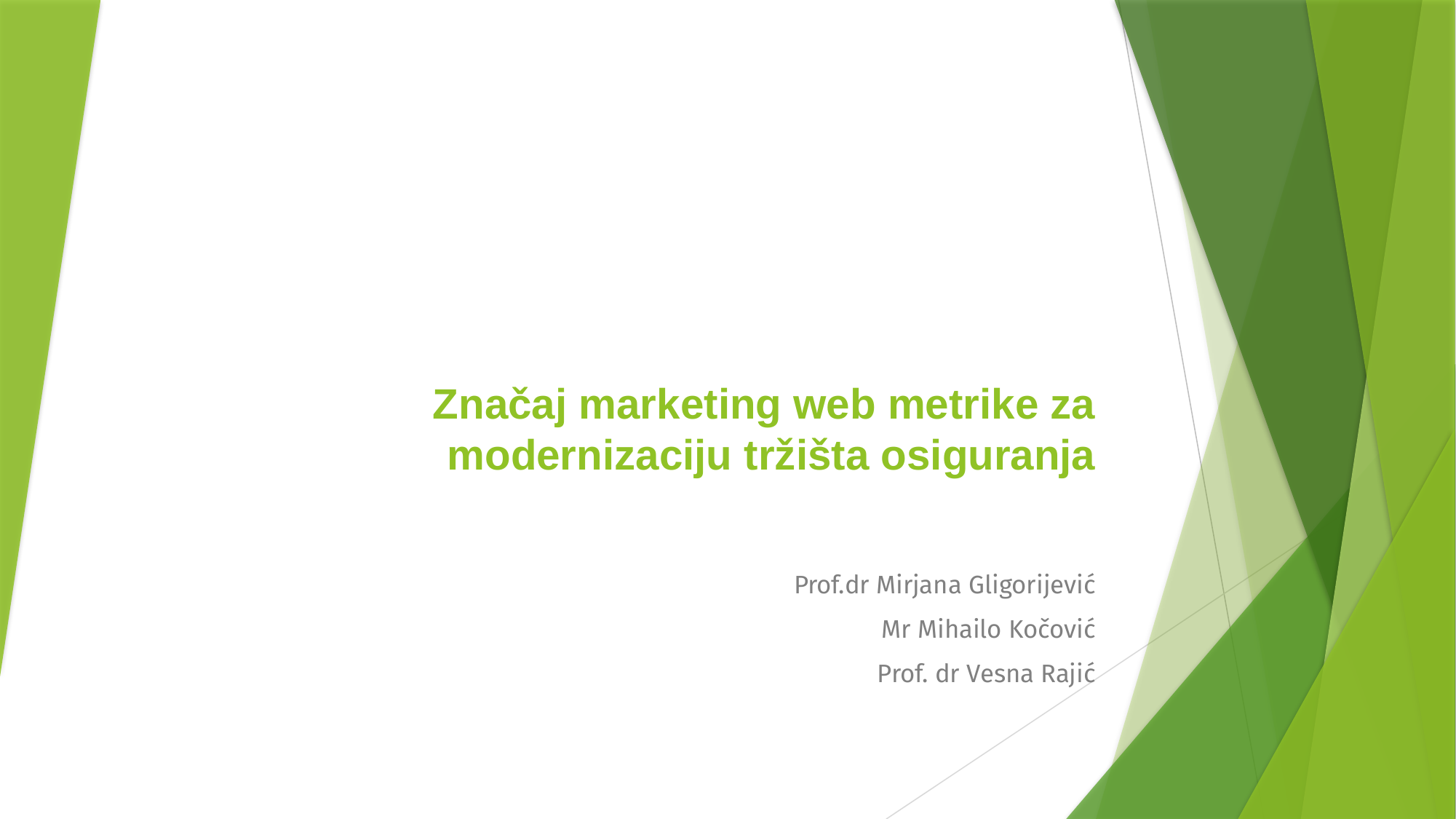

# Značaj marketing web metrike za modernizaciju tržišta osiguranja
Prof.dr Mirjana Gligorijević
Mr Mihailo Kočović
Prof. dr Vesna Rajić